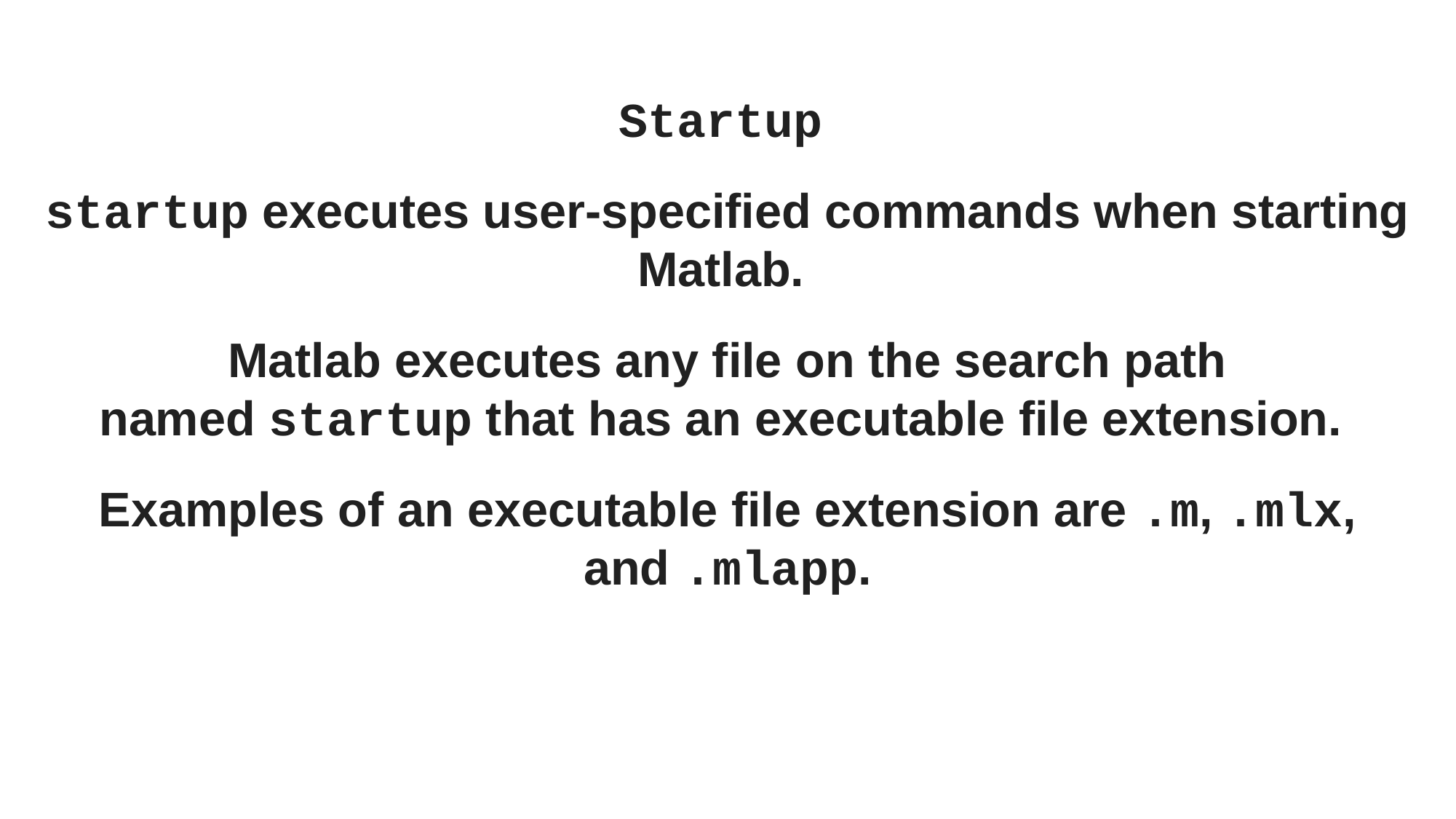

Startup

startup executes user-specified commands when starting Matlab.

Matlab executes any file on the search path named startup that has an executable file extension.

Examples of an executable file extension are .m, .mlx, and .mlapp.